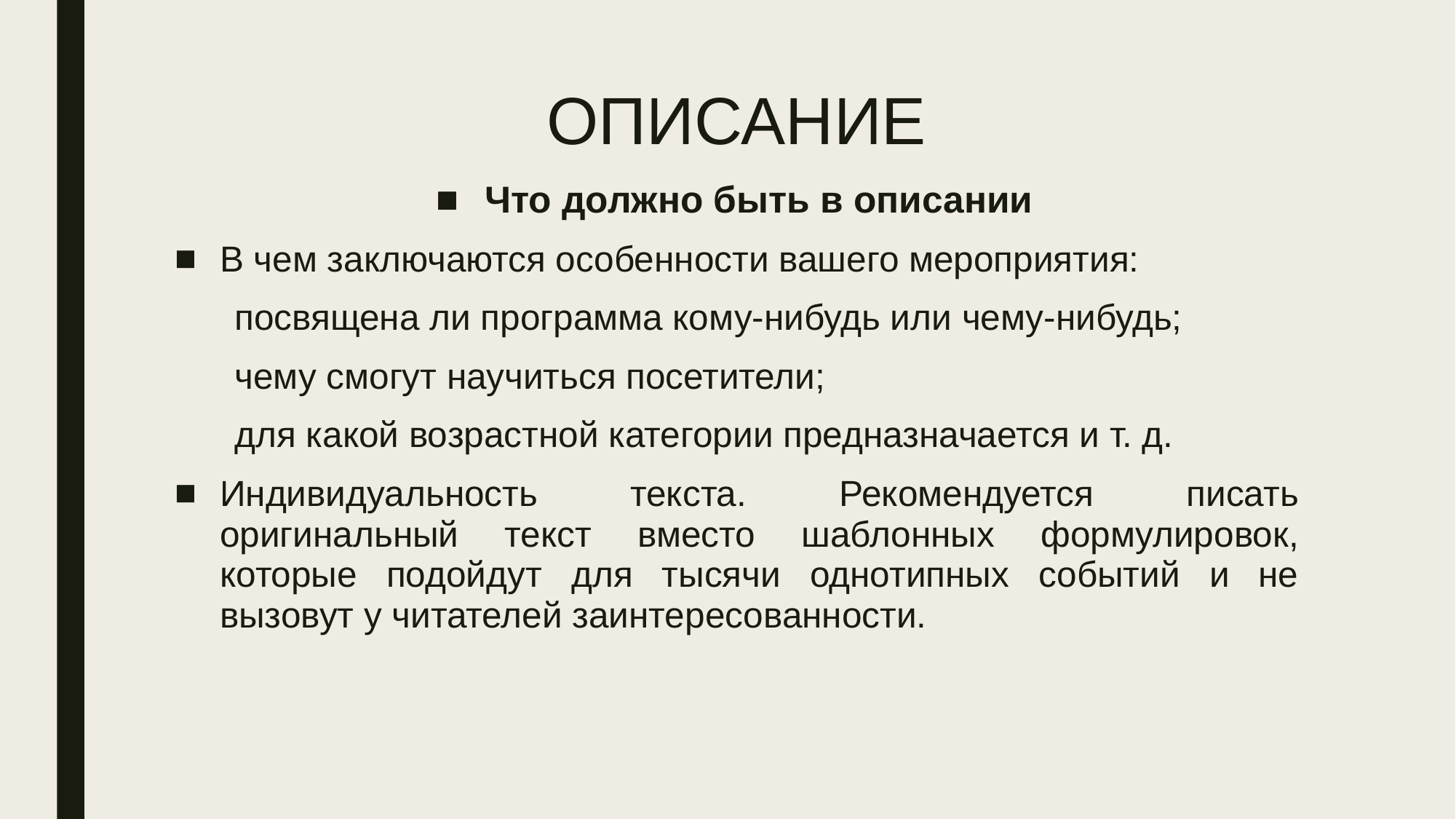

# ОПИСАНИЕ
Что должно быть в описании
В чем заключаются особенности вашего мероприятия:
      посвящена ли программа кому-нибудь или чему-нибудь;
      чему смогут научиться посетители;
      для какой возрастной категории предназначается и т. д.
Индивидуальность текста. Рекомендуется писать оригинальный текст вместо шаблонных формулировок, которые подойдут для тысячи однотипных событий и не вызовут у читателей заинтересованности.